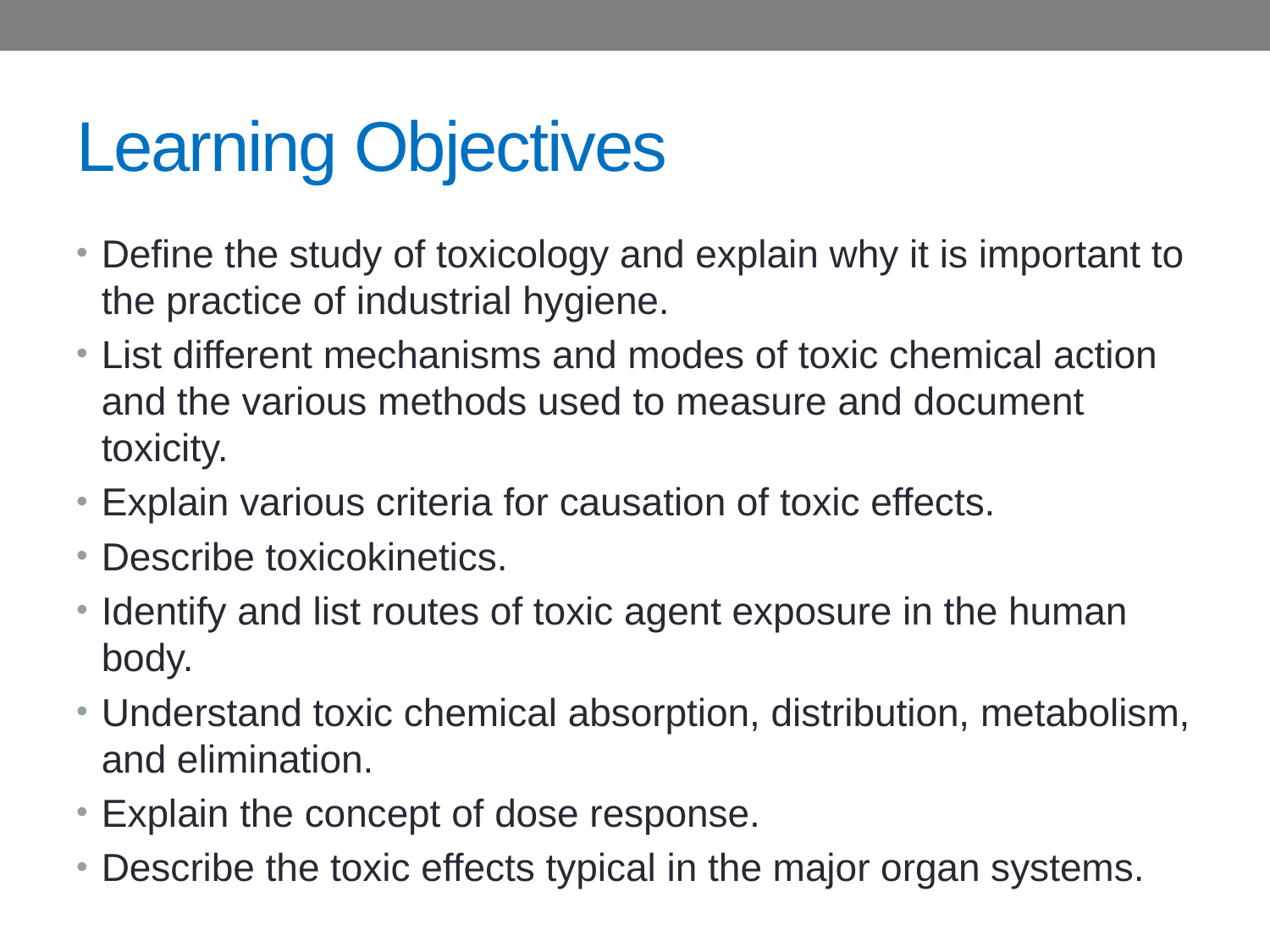

# Learning Objectives
Define the study of toxicology and explain why it is important to the practice of industrial hygiene.
List different mechanisms and modes of toxic chemical action and the various methods used to measure and document toxicity.
Explain various criteria for causation of toxic effects.
Describe toxicokinetics.
Identify and list routes of toxic agent exposure in the human body.
Understand toxic chemical absorption, distribution, metabolism, and elimination.
Explain the concept of dose response.
Describe the toxic effects typical in the major organ systems.